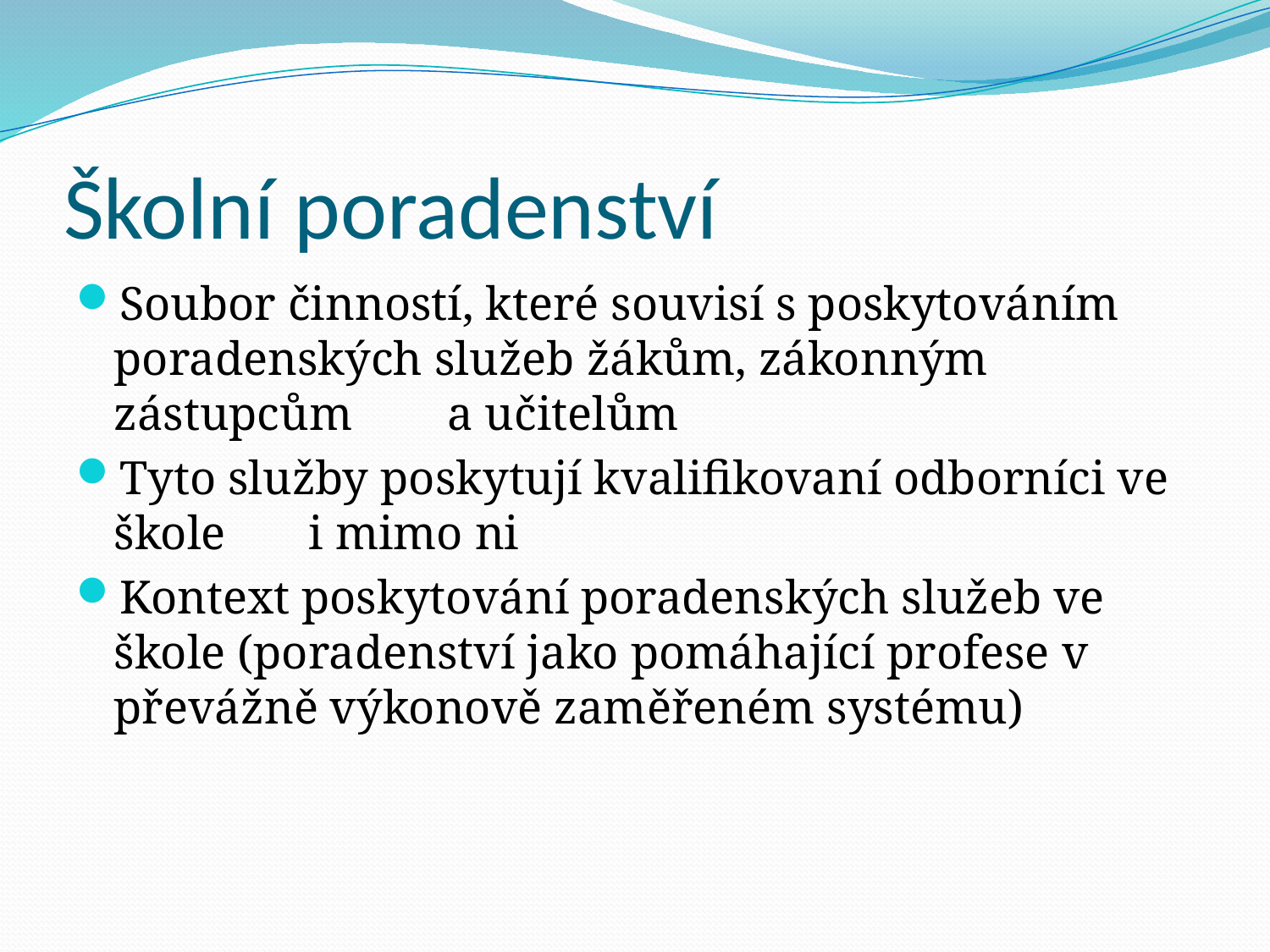

# Školní poradenství
Soubor činností, které souvisí s poskytováním poradenských služeb žákům, zákonným zástupcům        a učitelům
Tyto služby poskytují kvalifikovaní odborníci ve škole       i mimo ni
Kontext poskytování poradenských služeb ve škole (poradenství jako pomáhající profese v převážně výkonově zaměřeném systému)